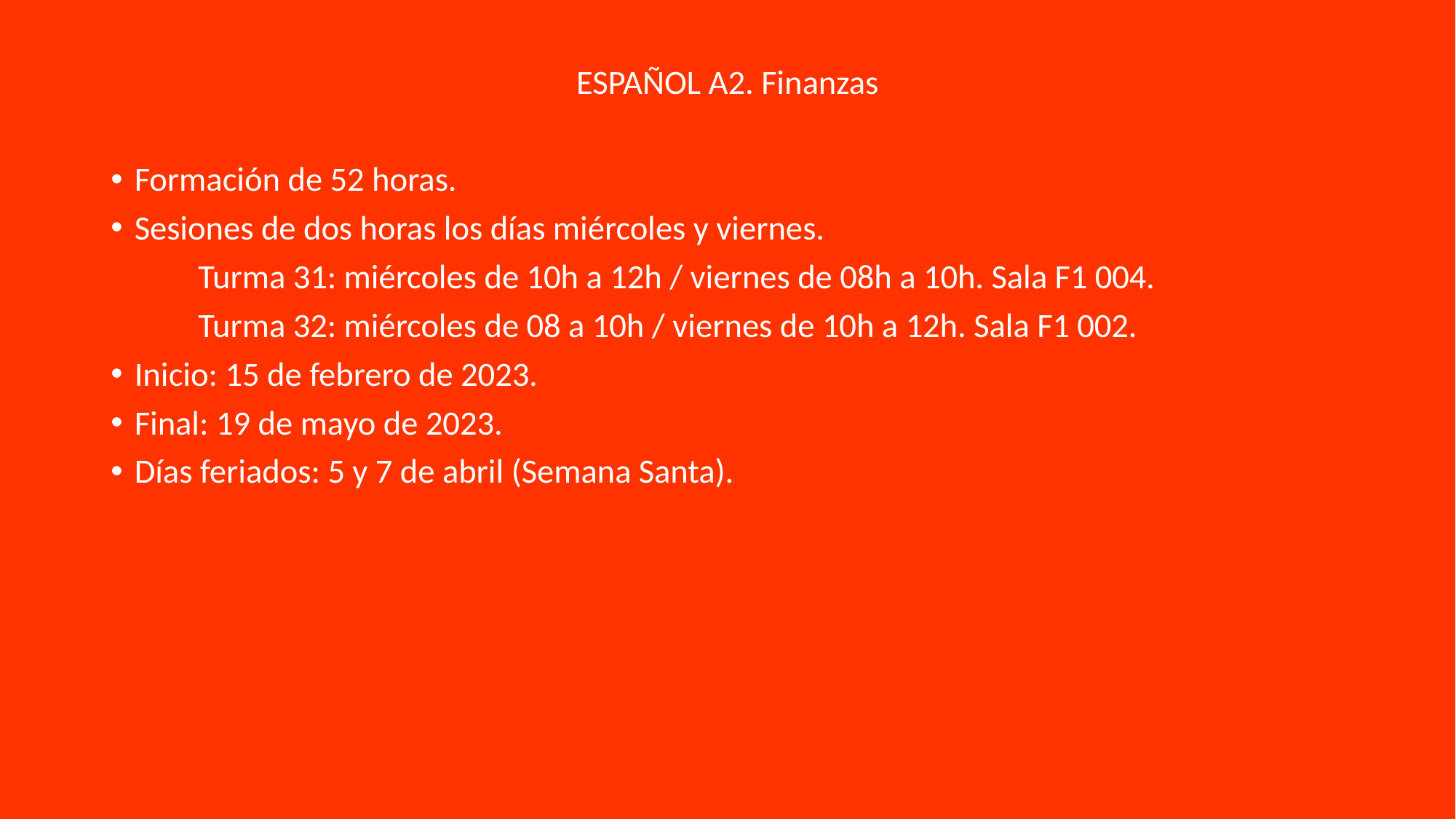

ESPAÑOL A2. Finanzas

Formación de 52 horas.
Sesiones de dos horas los días miércoles y viernes.
	Turma 31: miércoles de 10h a 12h / viernes de 08h a 10h. Sala F1 004.
	Turma 32: miércoles de 08 a 10h / viernes de 10h a 12h. Sala F1 002.
Inicio: 15 de febrero de 2023.
Final: 19 de mayo de 2023.
Días feriados: 5 y 7 de abril (Semana Santa).